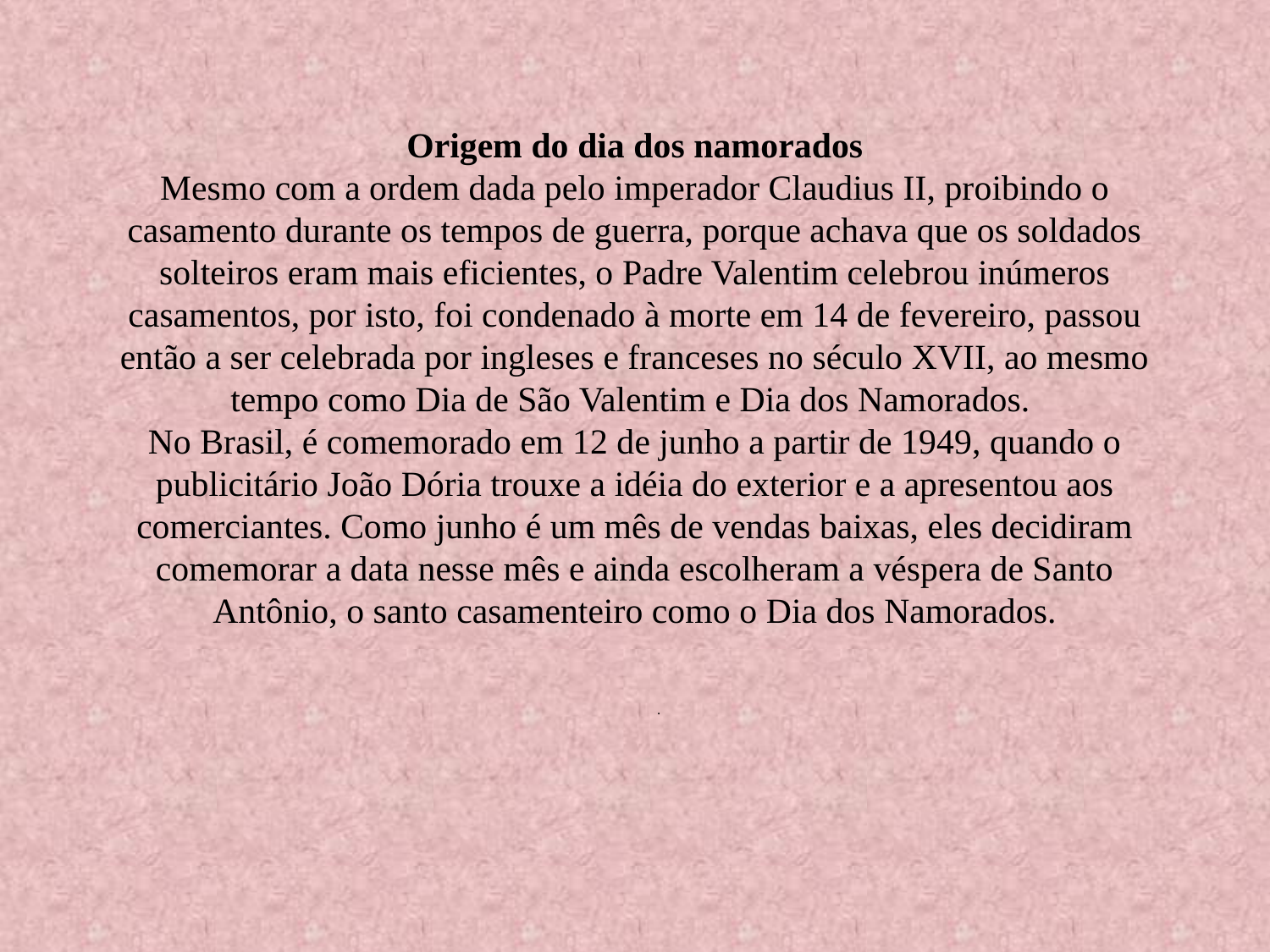

# Origem do dia dos namorados Mesmo com a ordem dada pelo imperador Claudius II, proibindo o casamento durante os tempos de guerra, porque achava que os soldados solteiros eram mais eficientes, o Padre Valentim celebrou inúmeros casamentos, por isto, foi condenado à morte em 14 de fevereiro, passou então a ser celebrada por ingleses e franceses no século XVII, ao mesmo tempo como Dia de São Valentim e Dia dos Namorados. No Brasil, é comemorado em 12 de junho a partir de 1949, quando o publicitário João Dória trouxe a idéia do exterior e a apresentou aos comerciantes. Como junho é um mês de vendas baixas, eles decidiram comemorar a data nesse mês e ainda escolheram a véspera de Santo Antônio, o santo casamenteiro como o Dia dos Namorados.
.